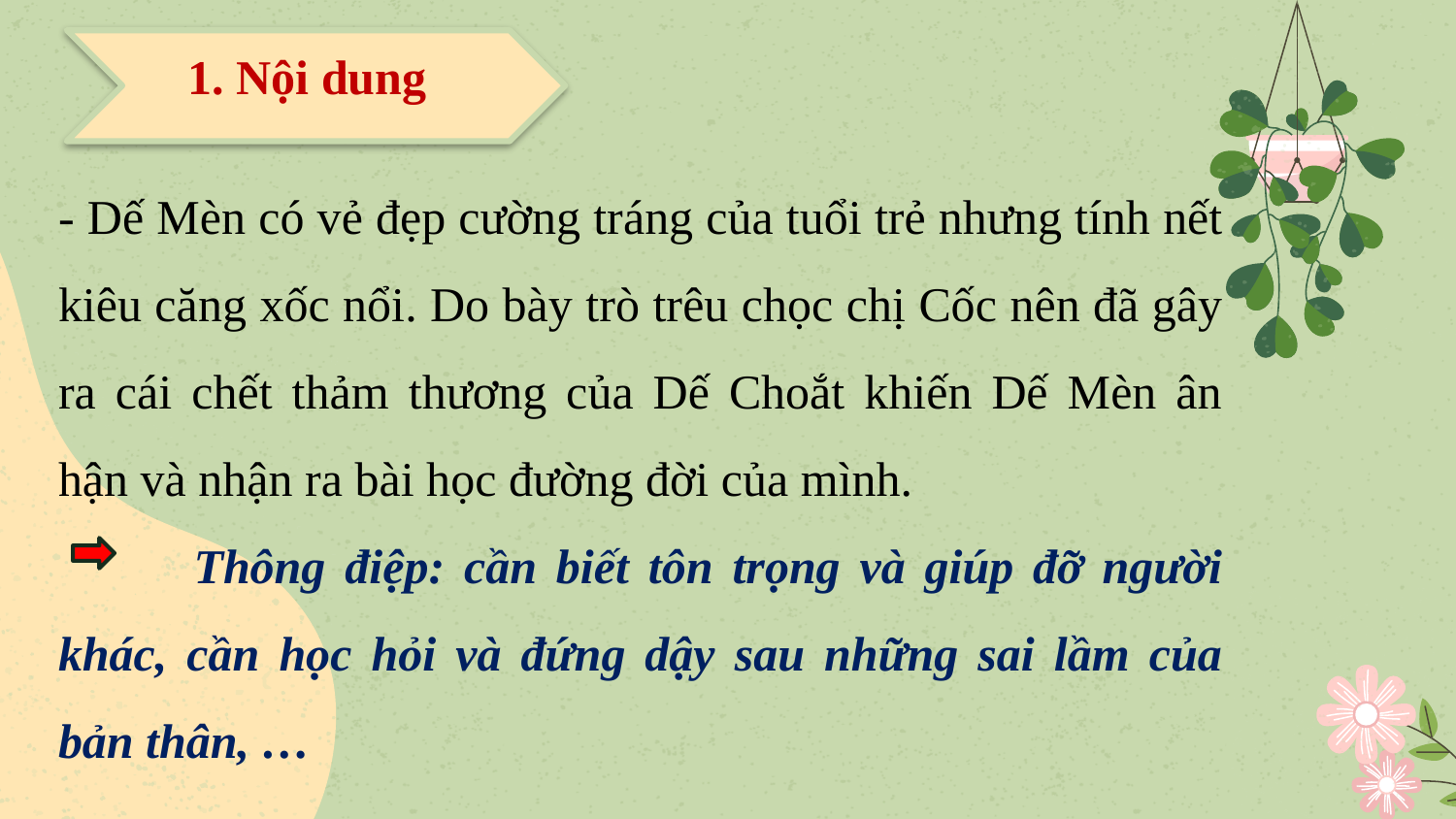

1. Nội dung
- Dế Mèn có vẻ đẹp cường tráng của tuổi trẻ nhưng tính nết kiêu căng xốc nổi. Do bày trò trêu chọc chị Cốc nên đã gây ra cái chết thảm thương của Dế Choắt khiến Dế Mèn ân hận và nhận ra bài học đường đời của mình.
       Thông điệp: cần biết tôn trọng và giúp đỡ người khác, cần học hỏi và đứng dậy sau những sai lầm của bản thân, …